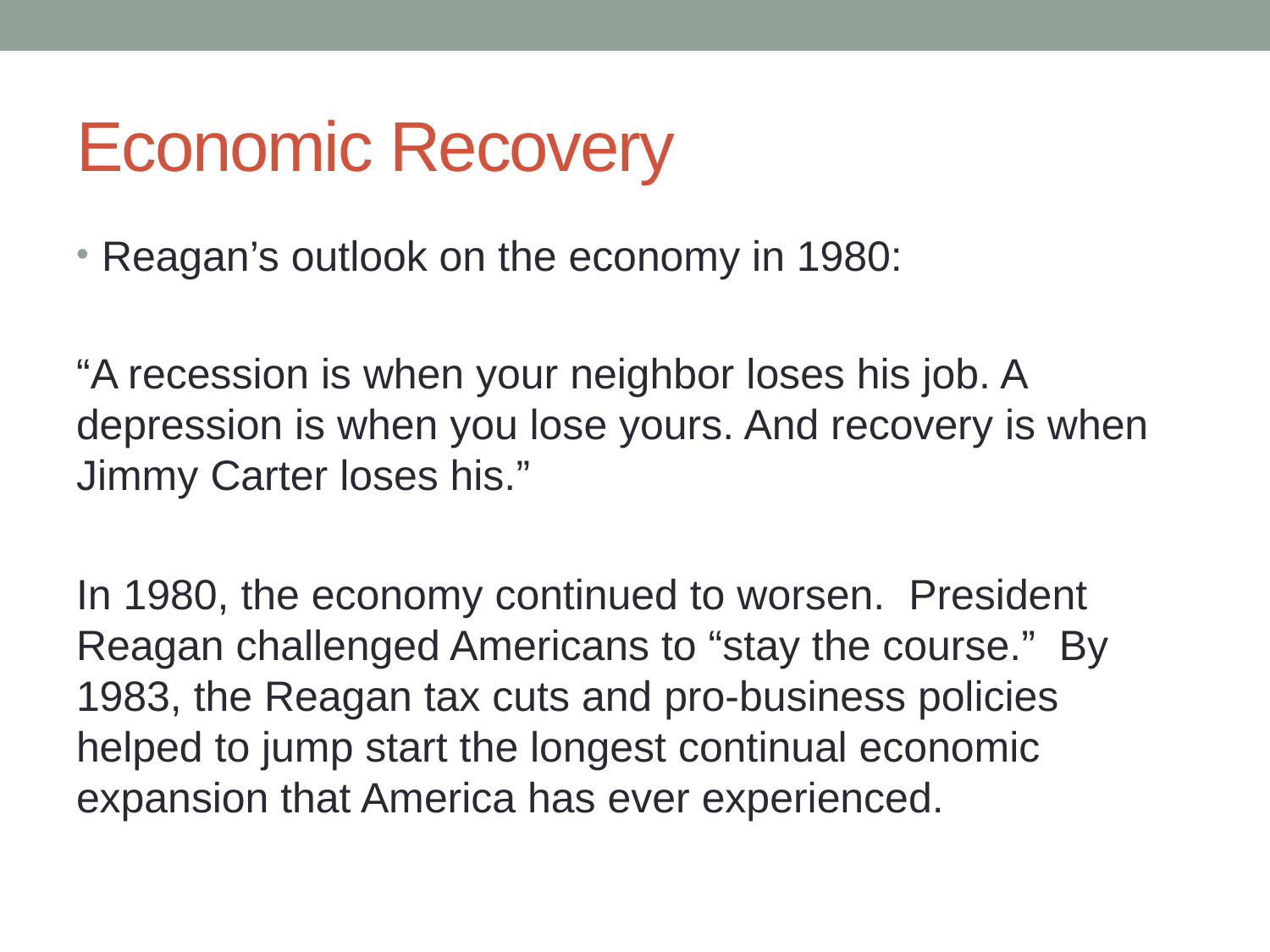

# Economic Recovery
Reagan’s outlook on the economy in 1980:

“A recession is when your neighbor loses his job. A depression is when you lose yours. And recovery is when Jimmy Carter loses his.”

In 1980, the economy continued to worsen.  President Reagan challenged Americans to “stay the course.”  By 1983, the Reagan tax cuts and pro-business policies helped to jump start the longest continual economic expansion that America has ever experienced.